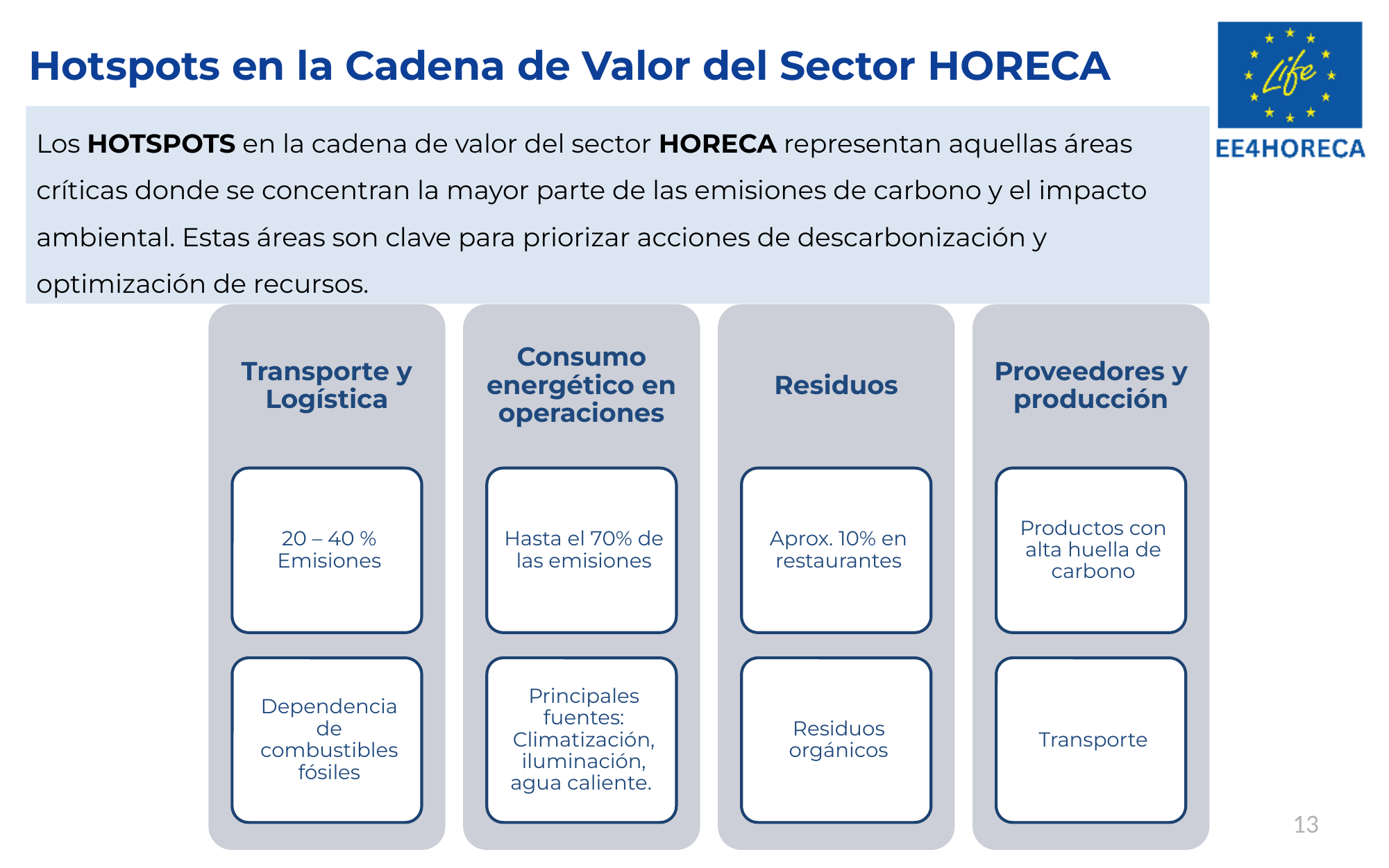

Hotspots en la Cadena de Valor del Sector HORECA
Los HOTSPOTS en la cadena de valor del sector HORECA representan aquellas áreas críticas donde se concentran la mayor parte de las emisiones de carbono y el impacto ambiental. Estas áreas son clave para priorizar acciones de descarbonización y optimización de recursos.

Transporte y Logística
20 – 40 % Emisiones
Dependencia de combustibles fósiles
Consumo energético en operaciones
Hasta el 70% de las emisiones
Principales fuentes: Climatización, iluminación, agua caliente.
Residuos
Aprox. 10% en restaurantes
Residuos orgánicos
Proveedores y producción
Productos con alta huella de carbono
Transporte
13